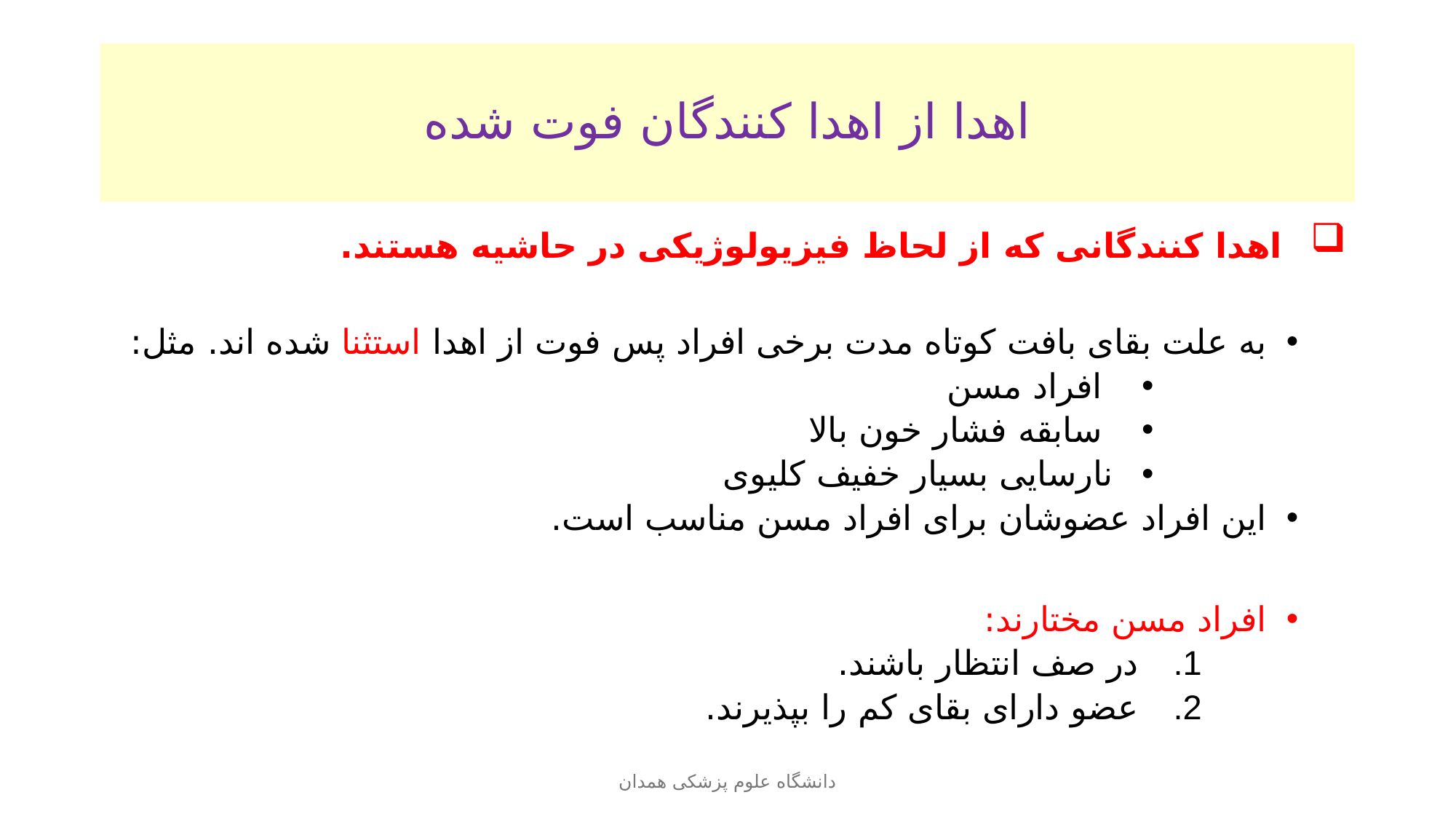

# اهدا از اهدا کنندگان فوت شده
  اهدا کنندگانی که از لحاظ فیزیولوژیکی در حاشیه هستند.

به علت بقای بافت کوتاه مدت برخی افراد پس فوت از اهدا استثنا شده اند. مثل:
 افراد مسن
 سابقه فشار خون بالا
نارسایی بسیار خفیف کلیوی
این افراد عضوشان برای افراد مسن مناسب است.

افراد مسن مختارند:
در صف انتظار باشند.
عضو دارای بقای کم را بپذیرند.
دانشگاه علوم پزشکی همدان